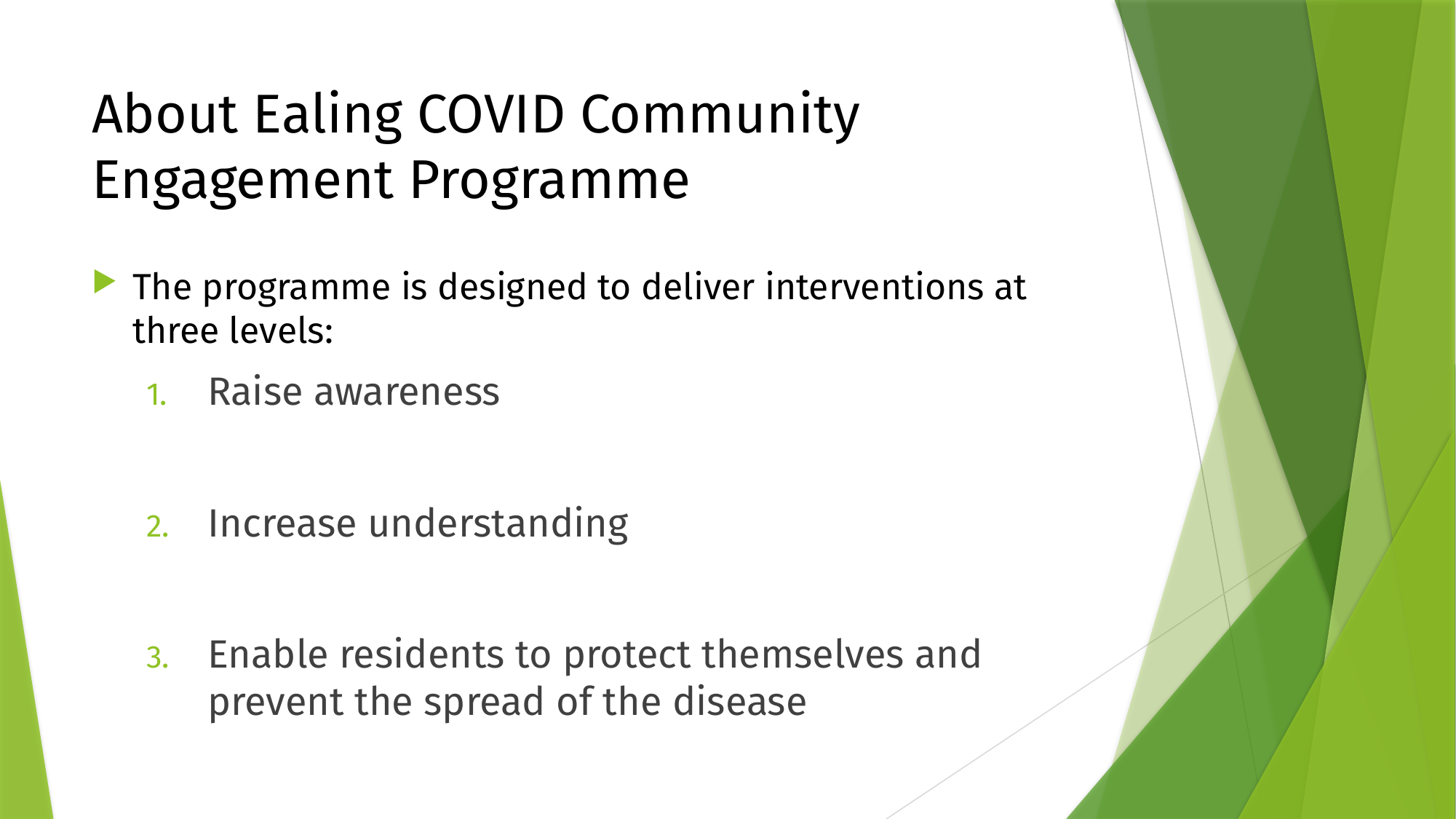

# About Ealing COVID Community Engagement Programme
The programme is designed to deliver interventions at three levels:
Raise awareness

Increase understanding

Enable residents to protect themselves and prevent the spread of the disease